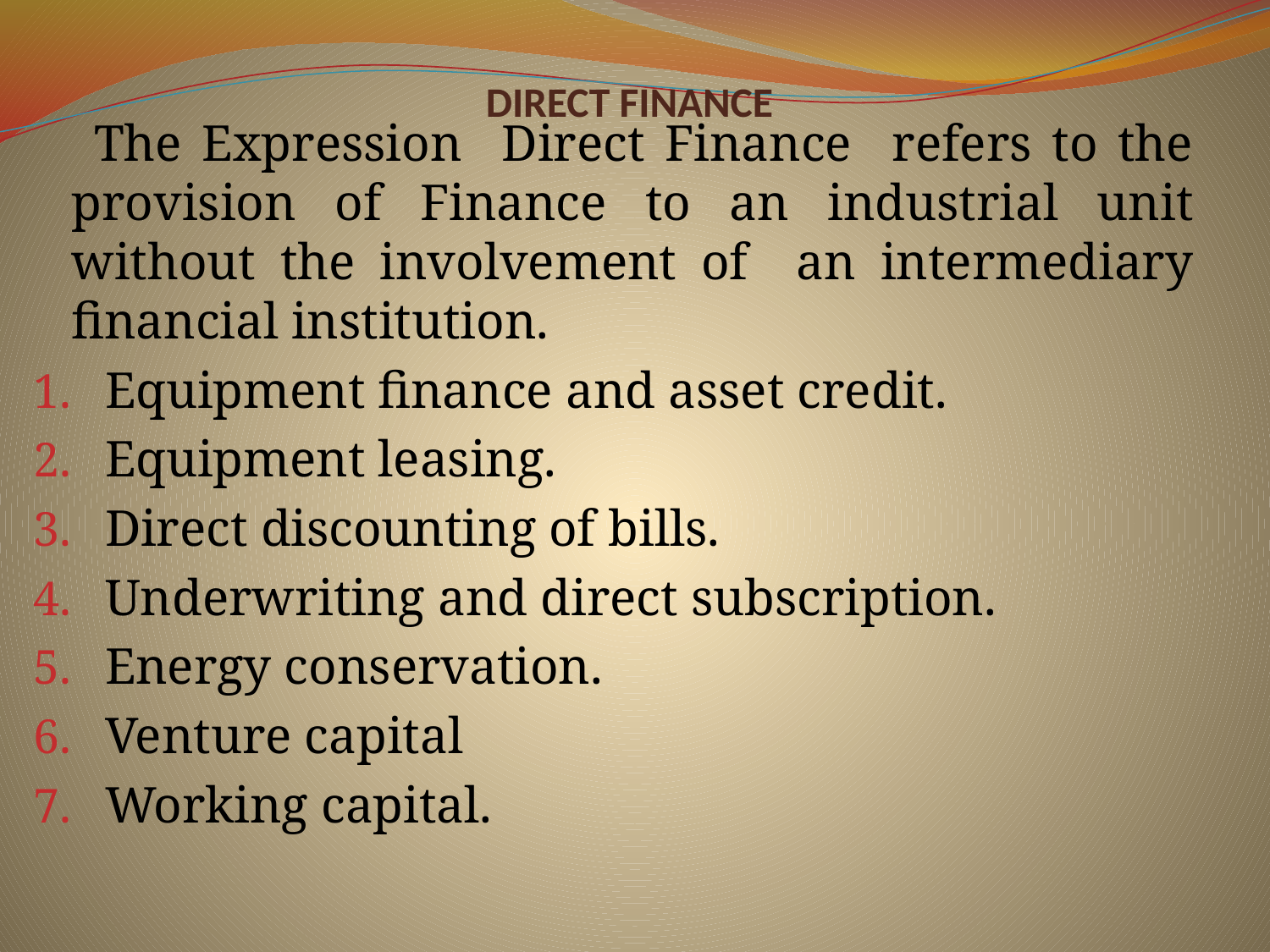

# DIRECT FINANCE
   The Expression  Direct Finance  refers to the provision of Finance to an industrial unit without the involvement of  an intermediary financial institution.
Equipment finance and asset credit.
Equipment leasing.
Direct discounting of bills.
Underwriting and direct subscription.
Energy conservation.
Venture capital
Working capital.